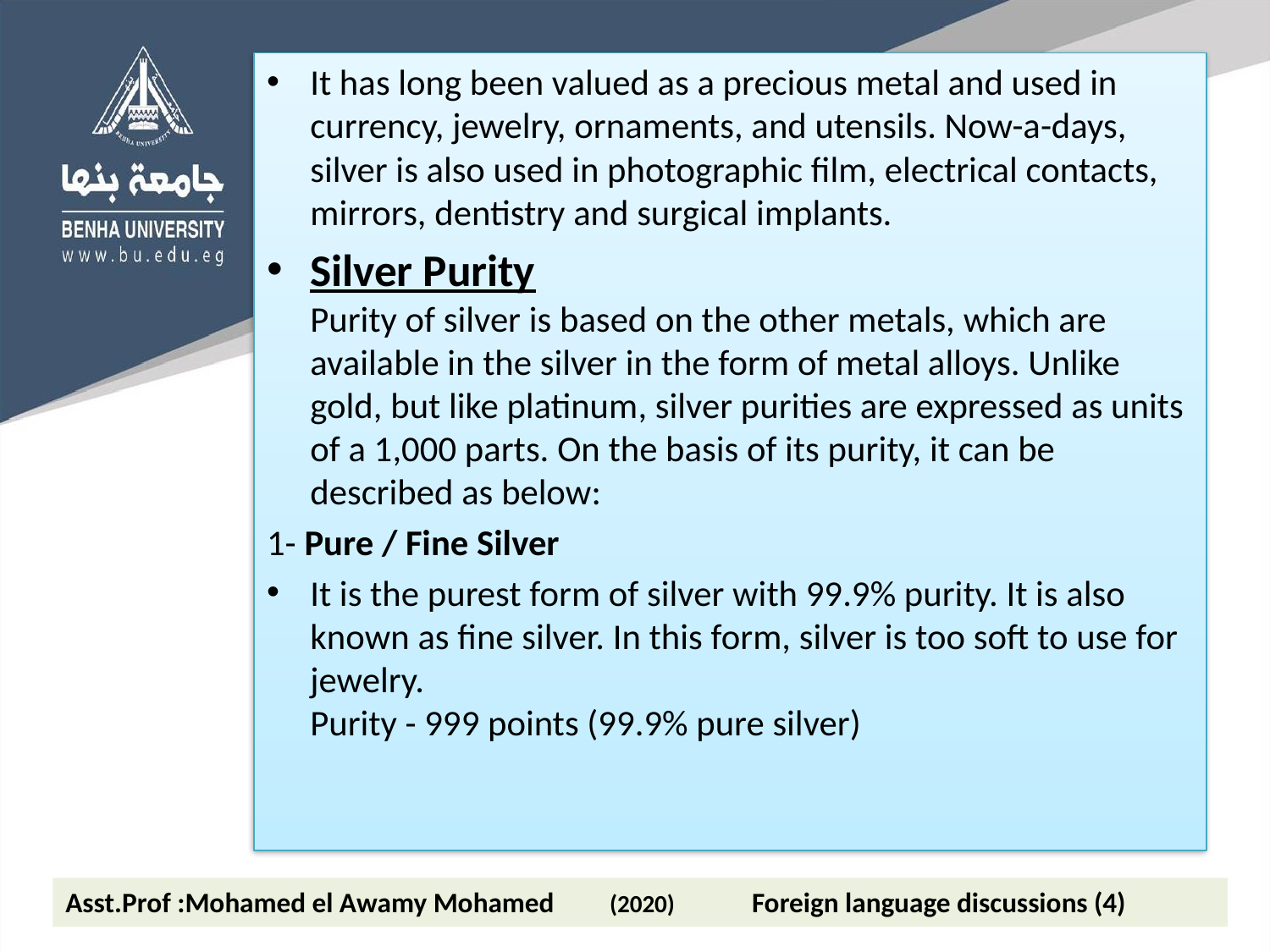

It has long been valued as a precious metal and used in currency, jewelry, ornaments, and utensils. Now-a-days, silver is also used in photographic film, electrical contacts, mirrors, dentistry and surgical implants.
Silver Purity
Purity of silver is based on the other metals, which are available in the silver in the form of metal alloys. Unlike gold, but like platinum, silver purities are expressed as units of a 1,000 parts. On the basis of its purity, it can be described as below:
1- Pure / Fine Silver
It is the purest form of silver with 99.9% purity. It is also known as fine silver. In this form, silver is too soft to use for jewelry.
Purity - 999 points (99.9% pure silver)

Asst.Prof :Mohamed el Awamy Mohamed          (2020)              Foreign language discussions (4)